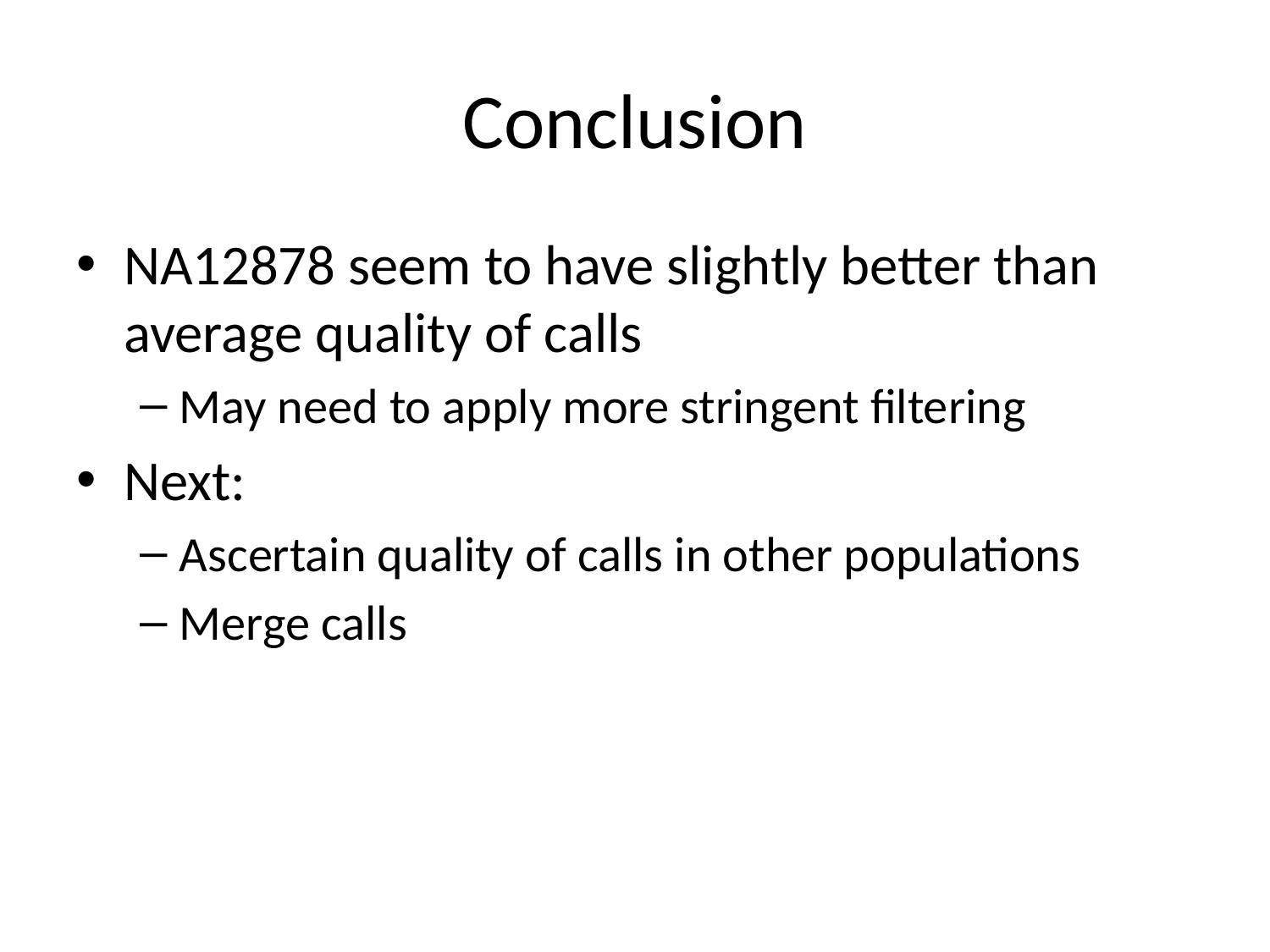

# Conclusion
NA12878 seem to have slightly better than average quality of calls
May need to apply more stringent filtering
Next:
Ascertain quality of calls in other populations
Merge calls